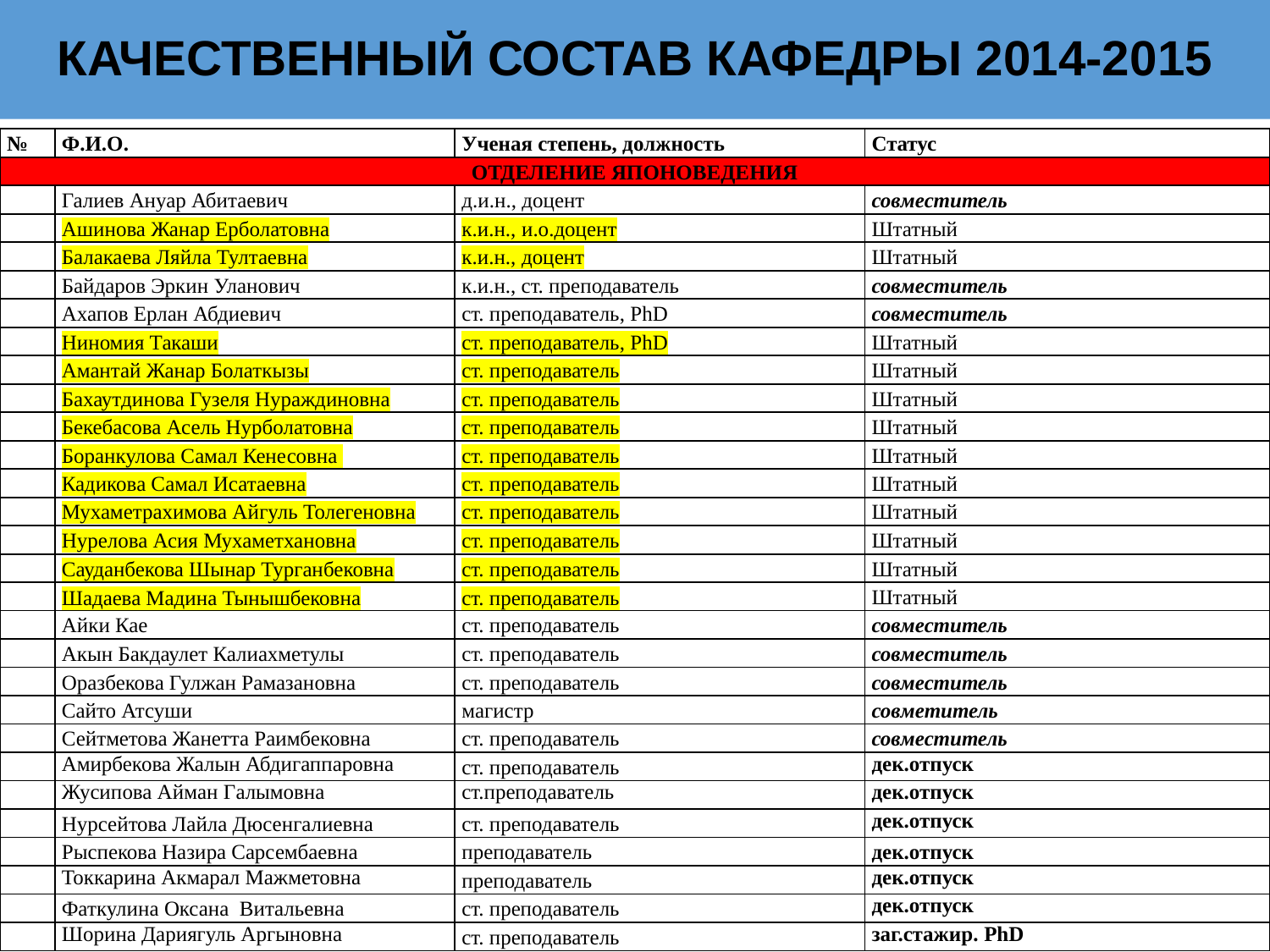

# КАЧЕСТВЕННЫЙ СОСТАВ КАФЕДРЫ 2014-2015
| № | Ф.И.О. | Ученая степень, должность | Статус |
| --- | --- | --- | --- |
| ОТДЕЛЕНИЕ ЯПОНОВЕДЕНИЯ |  |  |  |
|  | Галиев Ануар Абитаевич | д.и.н., доцент | совместитель |
|  | Ашинова Жанар Ерболатовна | к.и.н., и.о.доцент | Штатный |
|  | Балакаева Ляйла Тултаевна | к.и.н., доцент | Штатный |
|  | Байдаров Эркин Уланович | к.и.н., ст. преподаватель | совместитель |
|  | Ахапов Ерлан Абдиевич | ст. преподаватель, PhD | совместитель |
|  | Ниномия Такаши | ст. преподаватель, PhD | Штатный |
|  | Амантай Жанар Болаткызы | ст. преподаватель | Штатный |
|  | Бахаутдинова Гузеля Нураждиновна | ст. преподаватель | Штатный |
|  | Бекебасова Асель Нурболатовна | ст. преподаватель | Штатный |
|  | Боранкулова Самал Кенесовна | ст. преподаватель | Штатный |
|  | Кадикова Самал Исатаевна | ст. преподаватель | Штатный |
|  | Мухаметрахимова Айгуль Толегеновна | ст. преподаватель | Штатный |
|  | Нурелова Асия Мухаметхановна | ст. преподаватель | Штатный |
|  | Сауданбекова Шынар Турганбековна | ст. преподаватель | Штатный |
|  | Шадаева Мадина Тынышбековна | ст. преподаватель | Штатный |
|  | Айки Кае | ст. преподаватель | совместитель |
|  | Акын Бакдаулет Калиахметулы | ст. преподаватель | совместитель |
|  | Оразбекова Гулжан Рамазановна | ст. преподаватель | совместитель |
|  | Сайто Атсуши | магистр | совметитель |
|  | Сейтметова Жанетта Раимбековна | ст. преподаватель | совместитель |
|  | Амирбекова Жалын Абдигаппаровна | ст. преподаватель | дек.отпуск |
|  | Жусипова Айман Галымовна | ст.преподаватель | дек.отпуск |
|  | Нурсейтова Лайла Дюсенгалиевна | ст. преподаватель | дек.отпуск |
|  | Рыспекова Назира Сарсембаевна | преподаватель | дек.отпуск |
|  | Токкарина Акмарал Мажметовна | преподаватель | дек.отпуск |
|  | Фаткулина Оксана Витальевна | ст. преподаватель | дек.отпуск |
|  | Шорина Дариягуль Аргыновна | ст. преподаватель | заг.стажир. PhD |